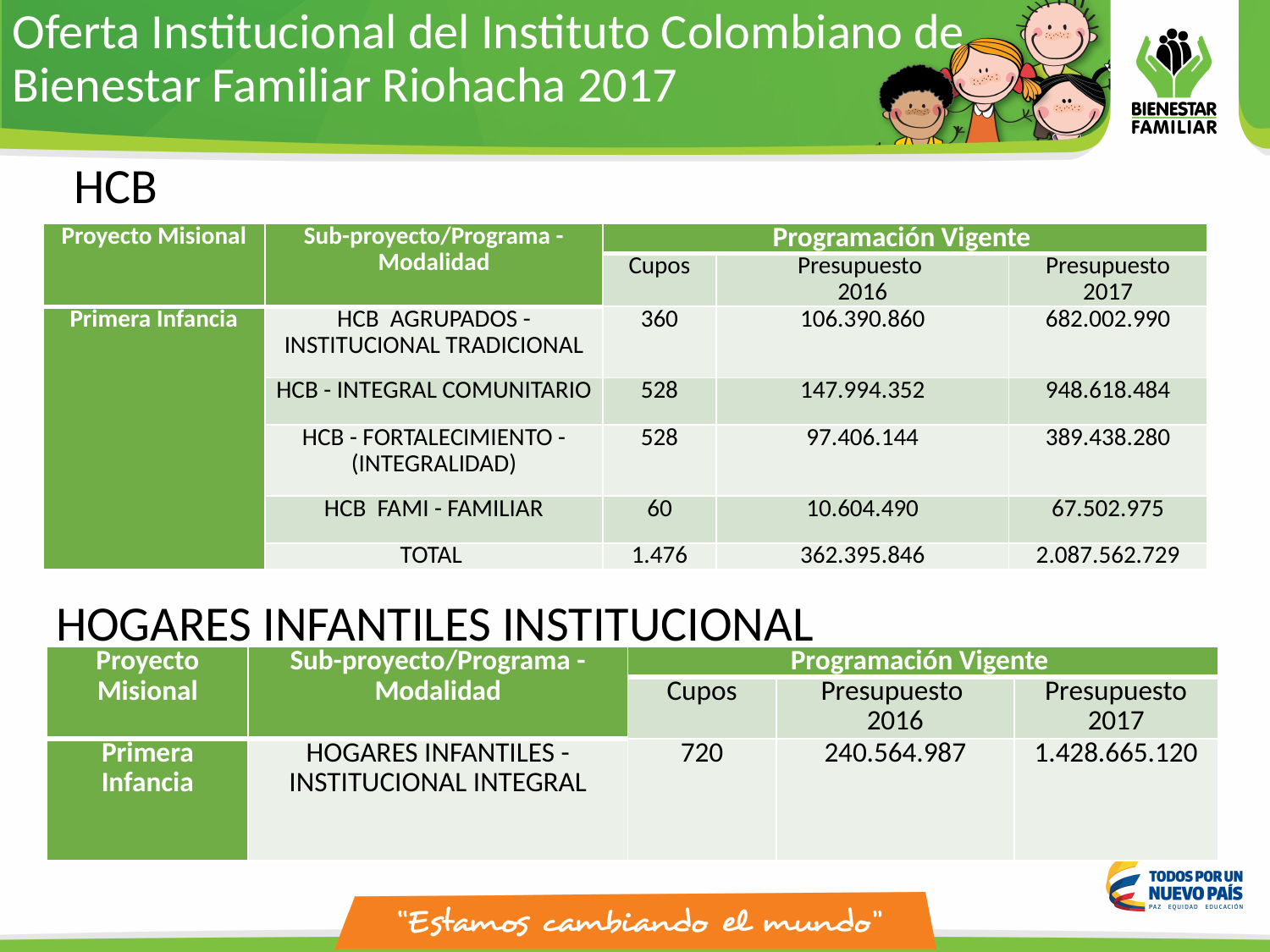

# Oferta Institucional del Instituto Colombiano de Bienestar Familiar Riohacha 2017
HCB
| Proyecto Misional | Sub-proyecto/Programa -Modalidad | Programación Vigente |  |  |
| --- | --- | --- | --- | --- |
|  |  | Cupos | Presupuesto 2016 | Presupuesto 2017 |
| Primera Infancia | HCB AGRUPADOS -INSTITUCIONAL TRADICIONAL | 360 | 106.390.860 | 682.002.990 |
|  | HCB - INTEGRAL COMUNITARIO | 528 | 147.994.352 | 948.618.484 |
|  | HCB - FORTALECIMIENTO - (INTEGRALIDAD) | 528 | 97.406.144 | 389.438.280 |
|  | HCB FAMI - FAMILIAR | 60 | 10.604.490 | 67.502.975 |
|  | TOTAL | 1.476 | 362.395.846 | 2.087.562.729 |
HOGARES INFANTILES INSTITUCIONAL
| Proyecto Misional | Sub-proyecto/Programa -Modalidad | Programación Vigente |  |  |
| --- | --- | --- | --- | --- |
|  |  | Cupos | Presupuesto 2016 | Presupuesto 2017 |
| Primera Infancia | HOGARES INFANTILES - INSTITUCIONAL INTEGRAL | 720 | 240.564.987 | 1.428.665.120 |